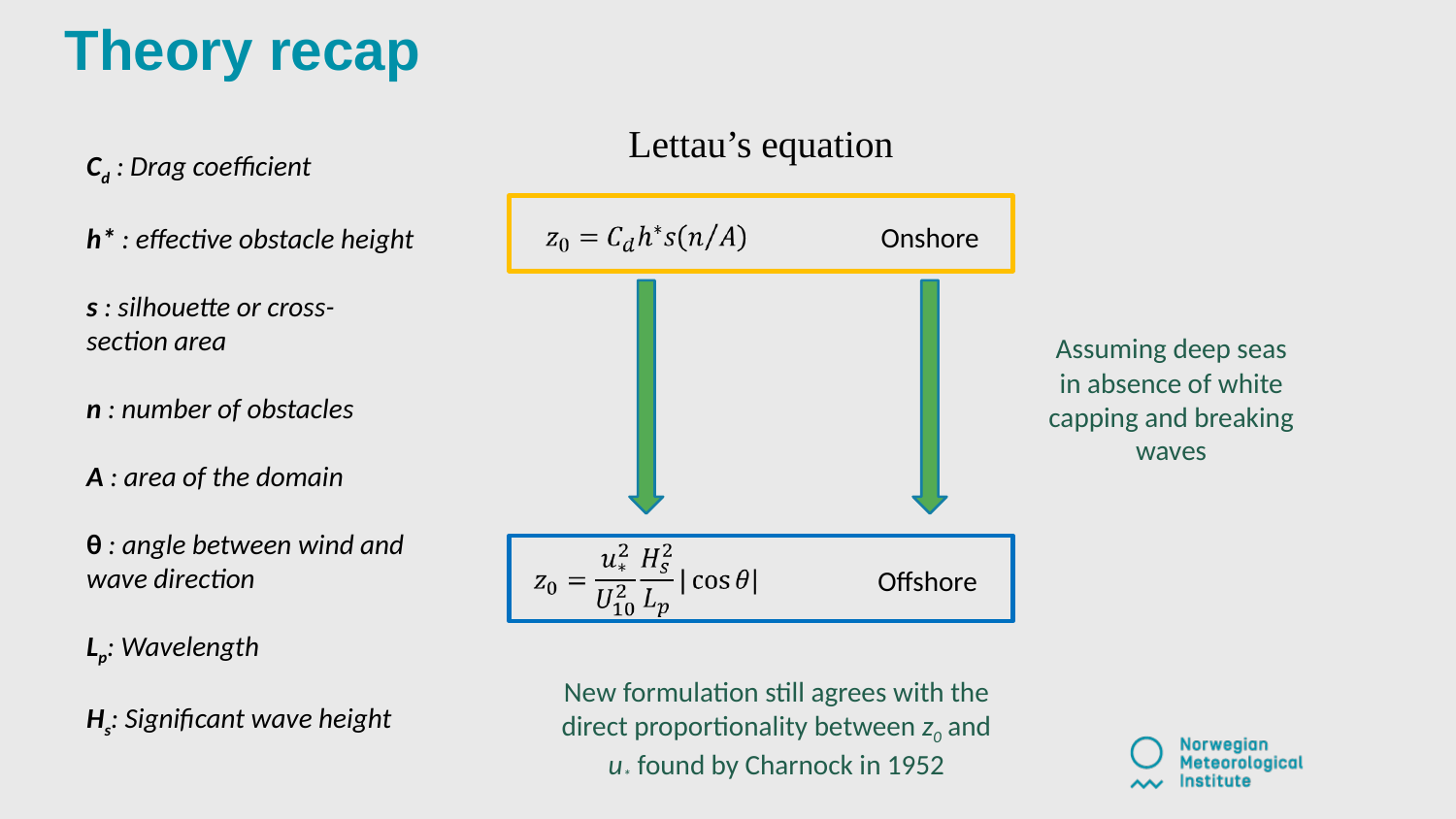

Theory recap
Lettau’s equation
Cd : Drag coefficient

h* : effective obstacle height

s : silhouette or cross-section area

n : number of obstacles

A : area of the domain

θ : angle between wind and wave direction

Lp: Wavelength

Hs: Significant wave height

Onshore

Assuming deep seas in absence of white capping and breaking waves

Offshore
New formulation still agrees with the direct proportionality between z0 and u* found by Charnock in 1952